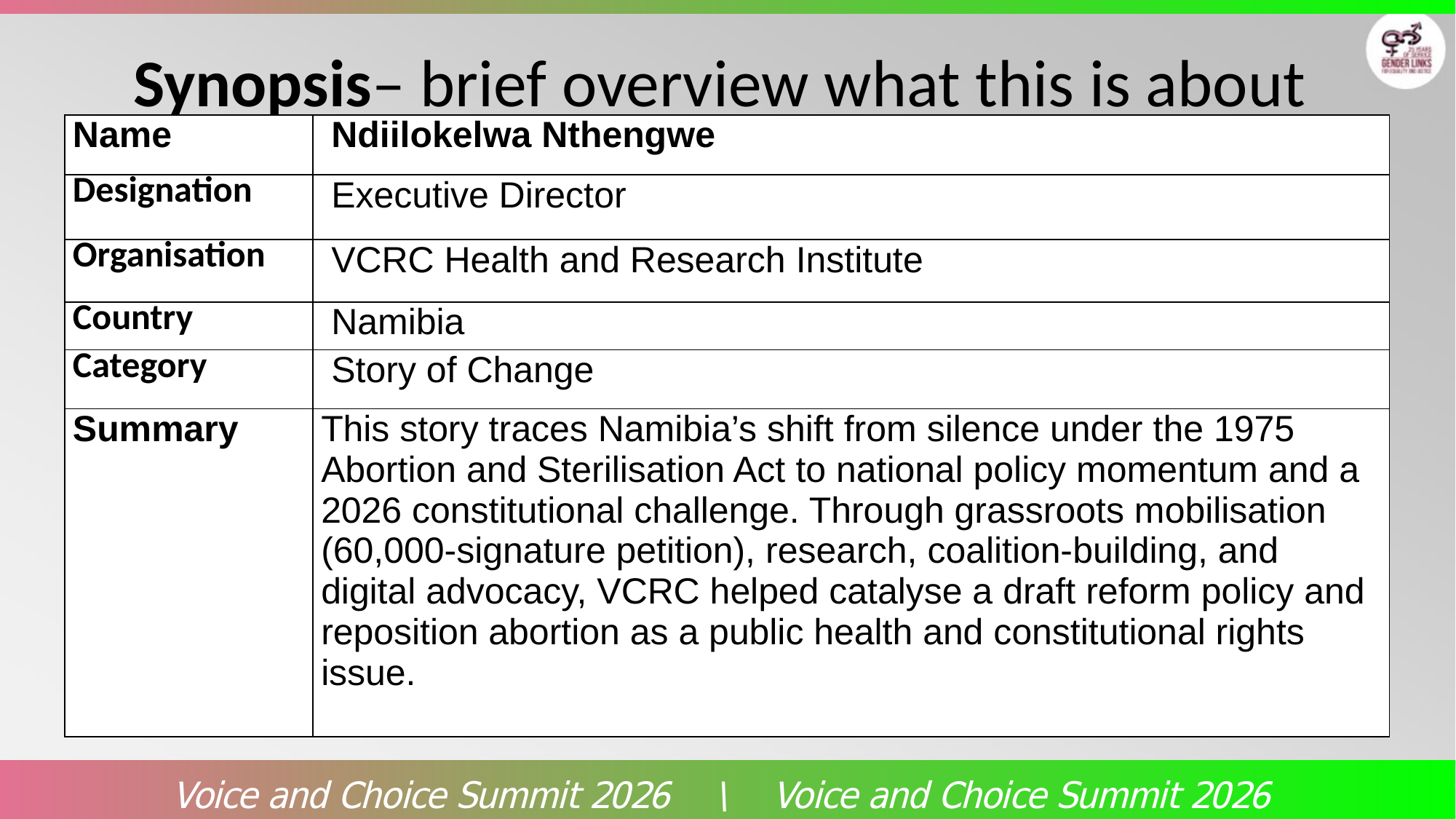

Synopsis– brief overview what this is about
| Name | Ndiilokelwa Nthengwe |
| --- | --- |
| Designation | Executive Director |
| Organisation | VCRC Health and Research Institute |
| Country | Namibia |
| Category | Story of Change |
| Summary | This story traces Namibia’s shift from silence under the 1975 Abortion and Sterilisation Act to national policy momentum and a 2026 constitutional challenge. Through grassroots mobilisation (60,000-signature petition), research, coalition-building, and digital advocacy, VCRC helped catalyse a draft reform policy and reposition abortion as a public health and constitutional rights issue. |

Voice and Choice Summit 2026    \    Voice and Choice Summit 2026